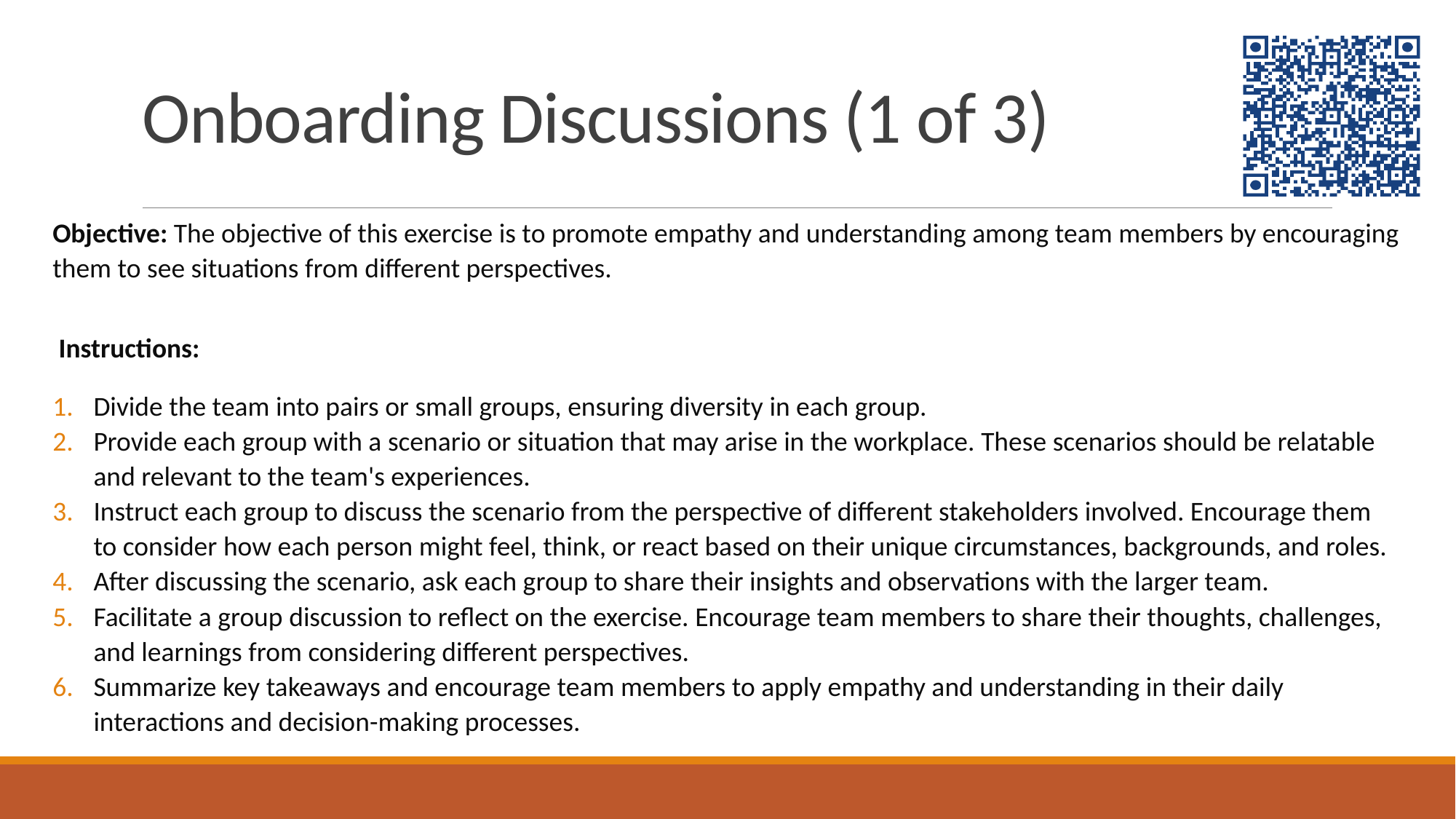

# Onboarding Discussions (1 of 3)
Objective: The objective of this exercise is to promote empathy and understanding among team members by encouraging them to see situations from different perspectives.
Instructions:
Divide the team into pairs or small groups, ensuring diversity in each group.
Provide each group with a scenario or situation that may arise in the workplace. These scenarios should be relatable and relevant to the team's experiences.
Instruct each group to discuss the scenario from the perspective of different stakeholders involved. Encourage them to consider how each person might feel, think, or react based on their unique circumstances, backgrounds, and roles.
After discussing the scenario, ask each group to share their insights and observations with the larger team.
Facilitate a group discussion to reflect on the exercise. Encourage team members to share their thoughts, challenges, and learnings from considering different perspectives.
Summarize key takeaways and encourage team members to apply empathy and understanding in their daily interactions and decision-making processes.